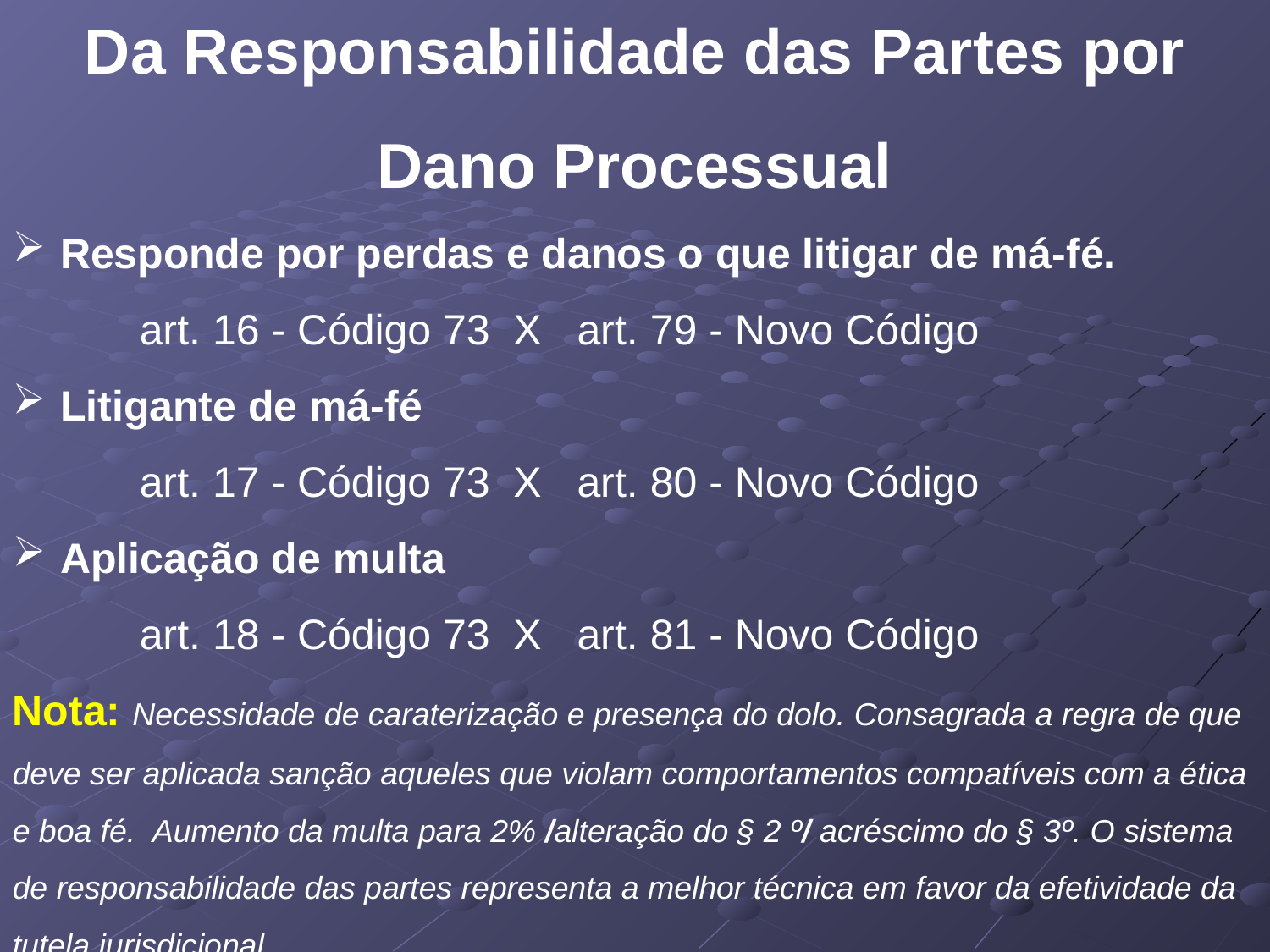

Da Responsabilidade das Partes por Dano Processual
Responde por perdas e danos o que litigar de má-fé.
	art. 16 - Código 73  X   art. 79 - Novo Código
Litigante de má-fé
	art. 17 - Código 73  X   art. 80 - Novo Código
Aplicação de multa
	art. 18 - Código 73  X   art. 81 - Novo Código
Nota: Necessidade de caraterização e presença do dolo. Consagrada a regra de que deve ser aplicada sanção aqueles que violam comportamentos compatíveis com a ética e boa fé.  Aumento da multa para 2% /alteração do § 2 º/ acréscimo do § 3º. O sistema de responsabilidade das partes representa a melhor técnica em favor da efetividade da tutela jurisdicional.